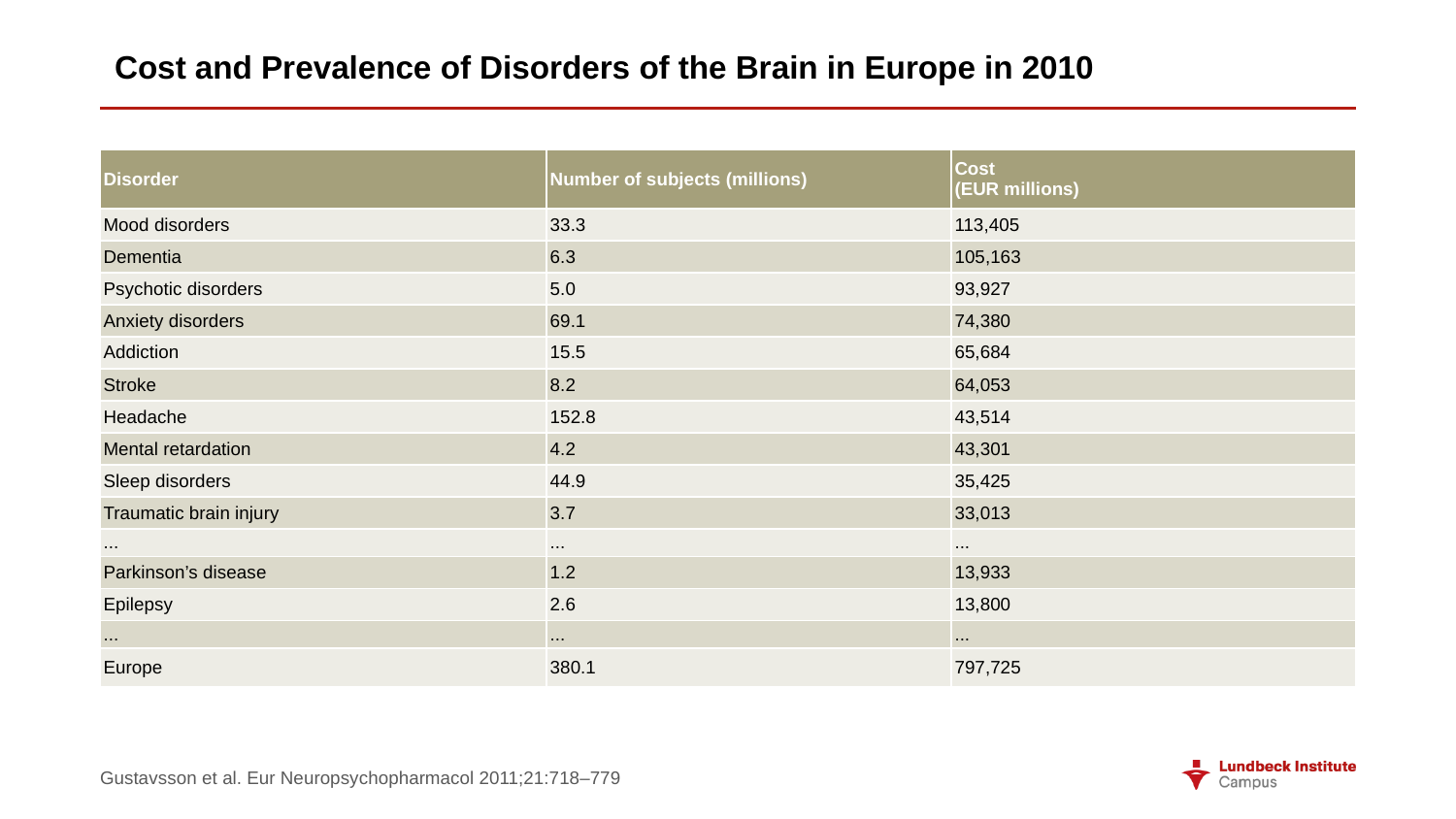

# Cost and Prevalence of Disorders of the Brain in Europe in 2010
| Disorder | Number of subjects (millions) | Cost (EUR millions) |
| --- | --- | --- |
| Mood disorders | 33.3 | 113,405 |
| Dementia | 6.3 | 105,163 |
| Psychotic disorders | 5.0 | 93,927 |
| Anxiety disorders | 69.1 | 74,380 |
| Addiction | 15.5 | 65,684 |
| Stroke | 8.2 | 64,053 |
| Headache | 152.8 | 43,514 |
| Mental retardation | 4.2 | 43,301 |
| Sleep disorders | 44.9 | 35,425 |
| Traumatic brain injury | 3.7 | 33,013 |
| ... | ... | ... |
| Parkinson’s disease | 1.2 | 13,933 |
| Epilepsy | 2.6 | 13,800 |
| ... | ... | ... |
| Europe | 380.1 | 797,725 |
Gustavsson et al. Eur Neuropsychopharmacol 2011;21:718–779